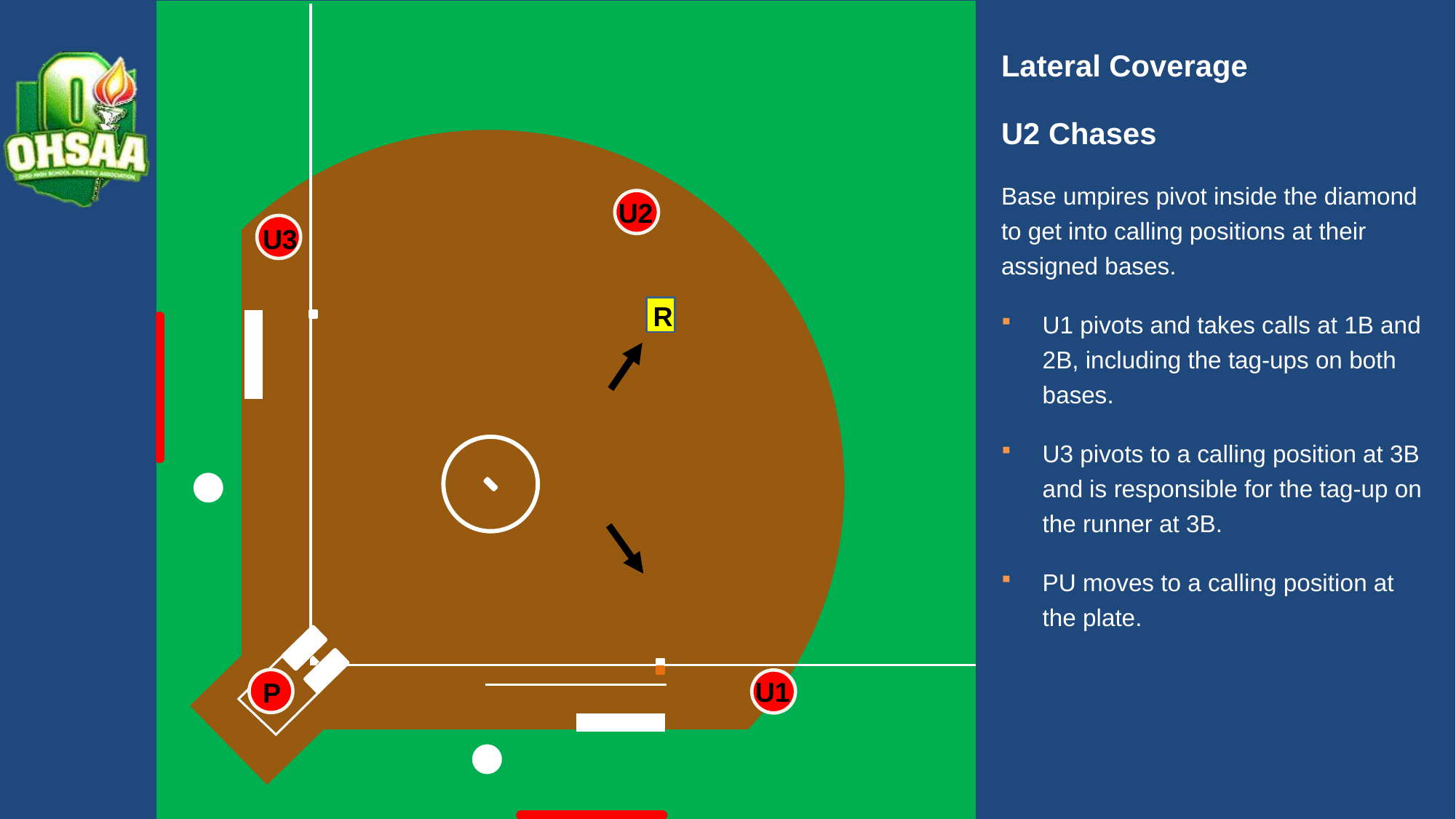

Lateral Coverage
U2 Chases
Base umpires pivot inside the diamond to get into calling positions at their assigned bases.
U1 pivots and takes calls at 1B and 2B, including the tag-ups on both bases.
U3 pivots to a calling position at 3B and is responsible for the tag-up on the runner at 3B.
PU moves to a calling position at the plate.

U2

U3
R

U1

 P